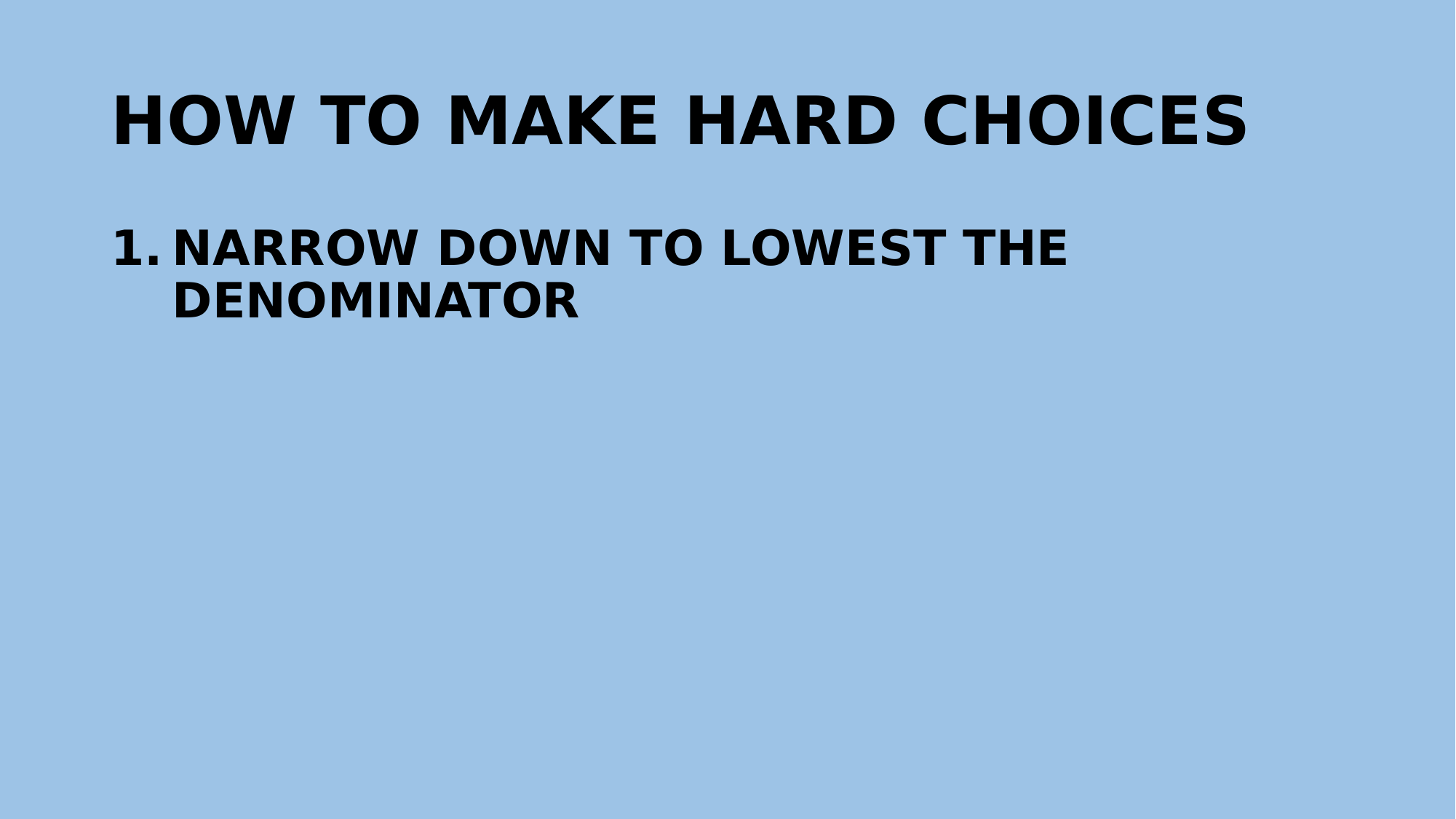

# HOW TO MAKE HARD CHOICES
NARROW DOWN TO LOWEST THE DENOMINATOR